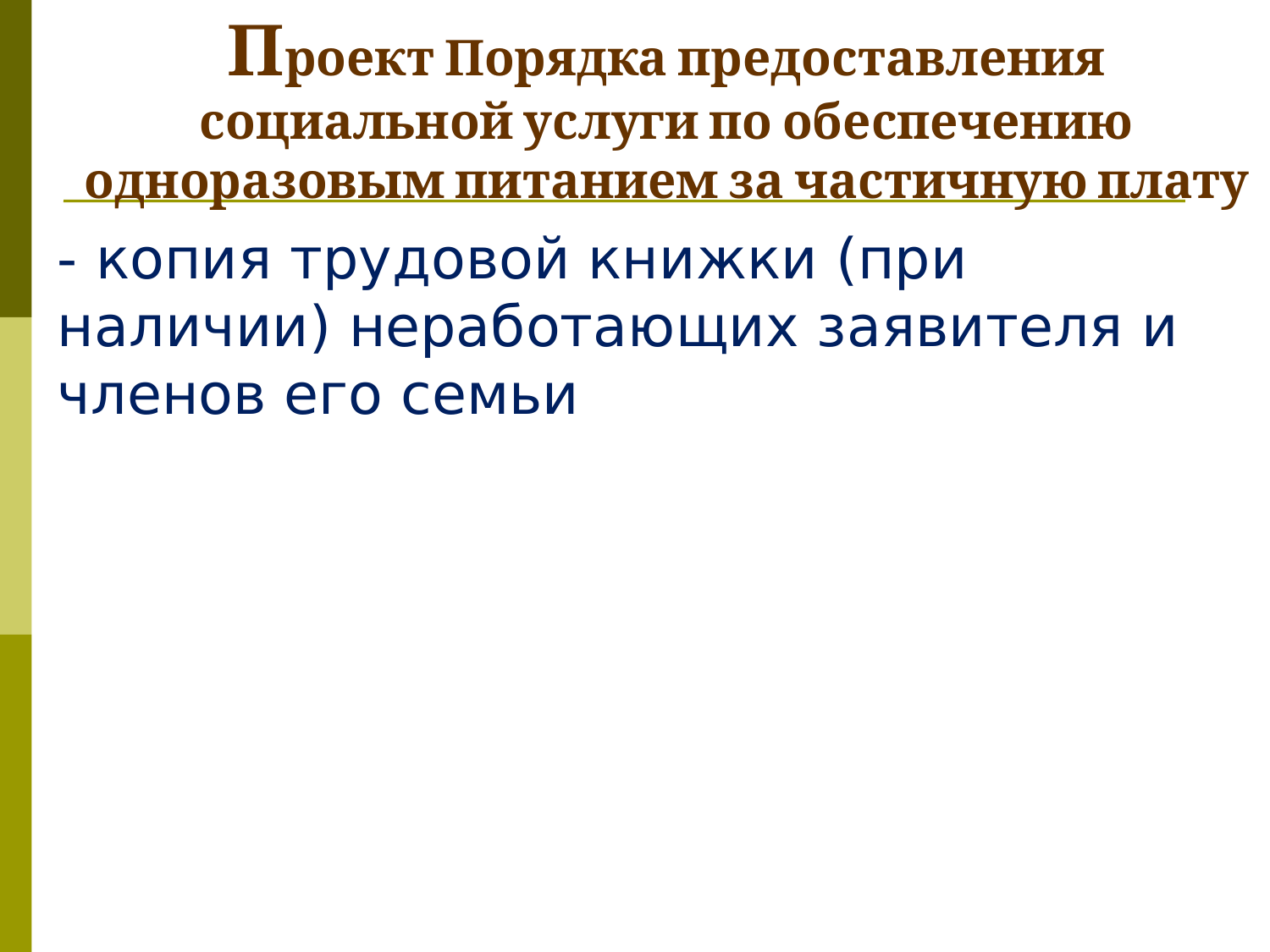

Проект Порядка предоставления социальной услуги по обеспечению одноразовым питанием за частичную плату
- копия трудовой книжки (при наличии) неработающих заявителя и членов его семьи